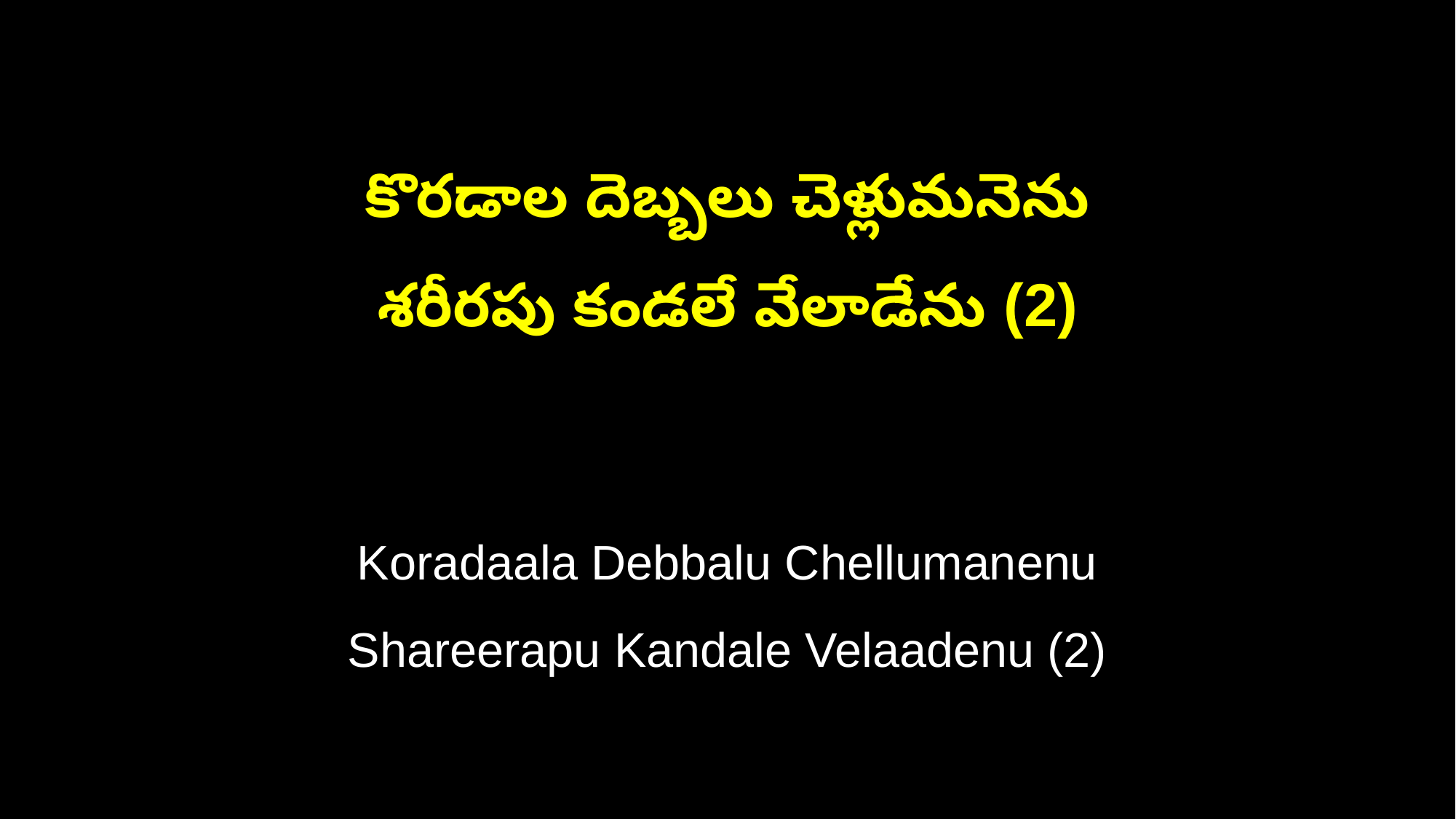

కొరడాల దెబ్బలు చెళ్లుమనెను
శరీరపు కండలే వేలాడేను (2)
Koradaala Debbalu Chellumanenu
Shareerapu Kandale Velaadenu (2)